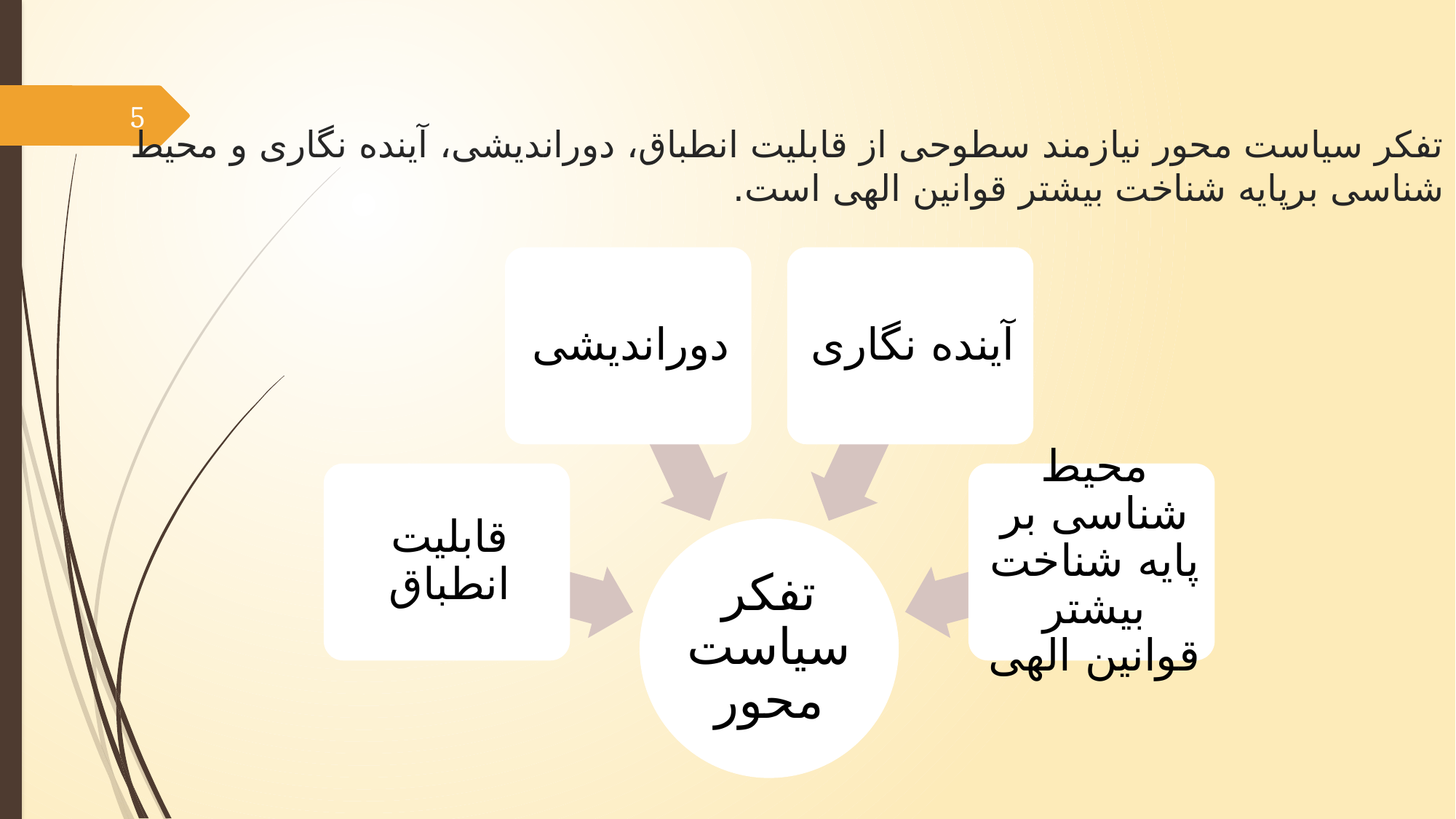

# تفکر سیاست محور نیازمند سطوحی از قابلیت انطباق، دوراندیشی، آینده نگاری و محیط شناسی برپایه شناخت بیشتر قوانین الهی است.
5
تفکر سیاست محور
قابلیت انطباق
دوراندیشی
آینده نگاری
محیط شناسی بر پایه شناخت بیشتر قوانین الهی